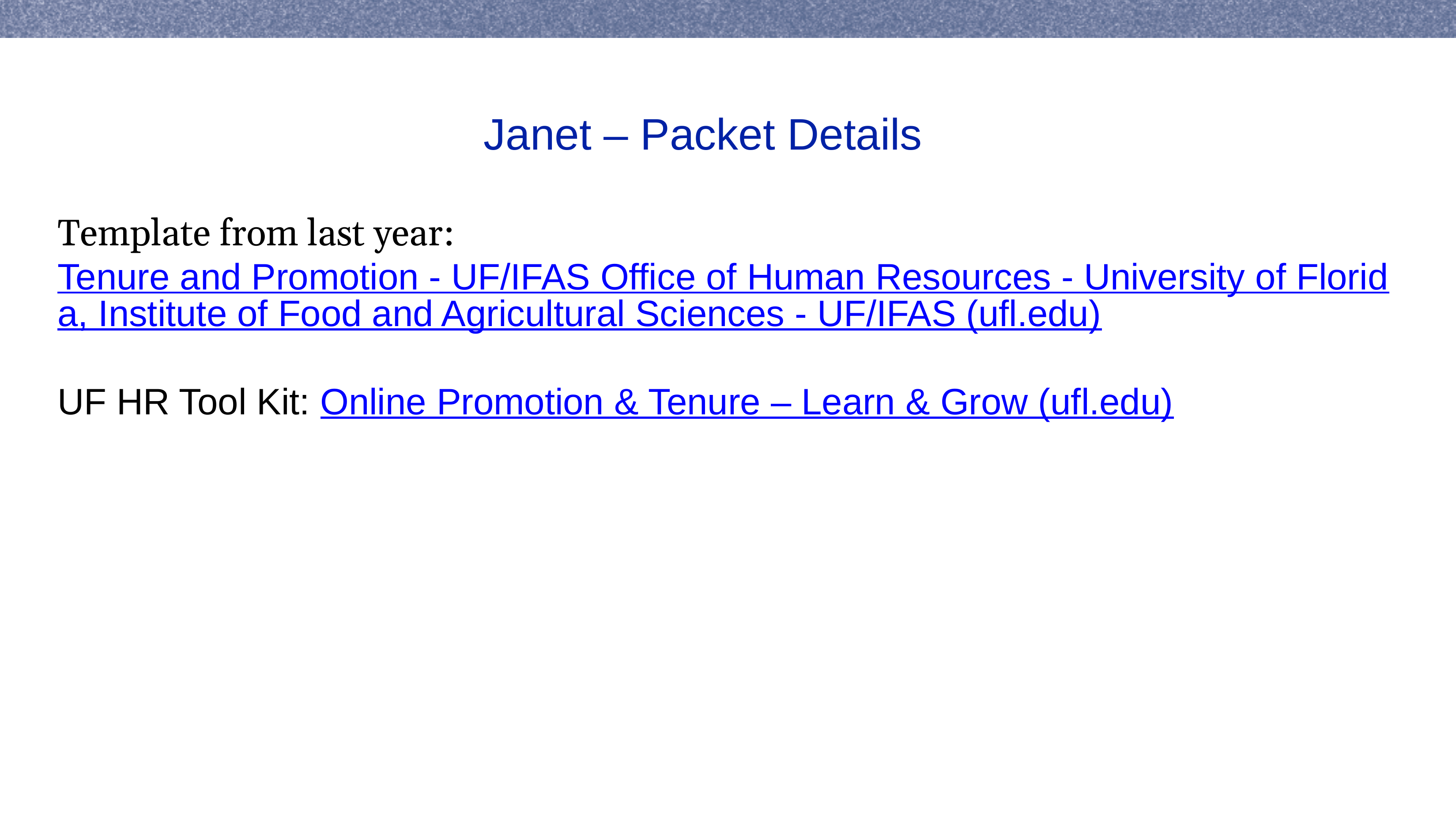

Janet – Packet Details
Template from last year: Tenure and Promotion - UF/IFAS Office of Human Resources - University of Florida, Institute of Food and Agricultural Sciences - UF/IFAS (ufl.edu)

UF HR Tool Kit: Online Promotion & Tenure – Learn & Grow (ufl.edu)